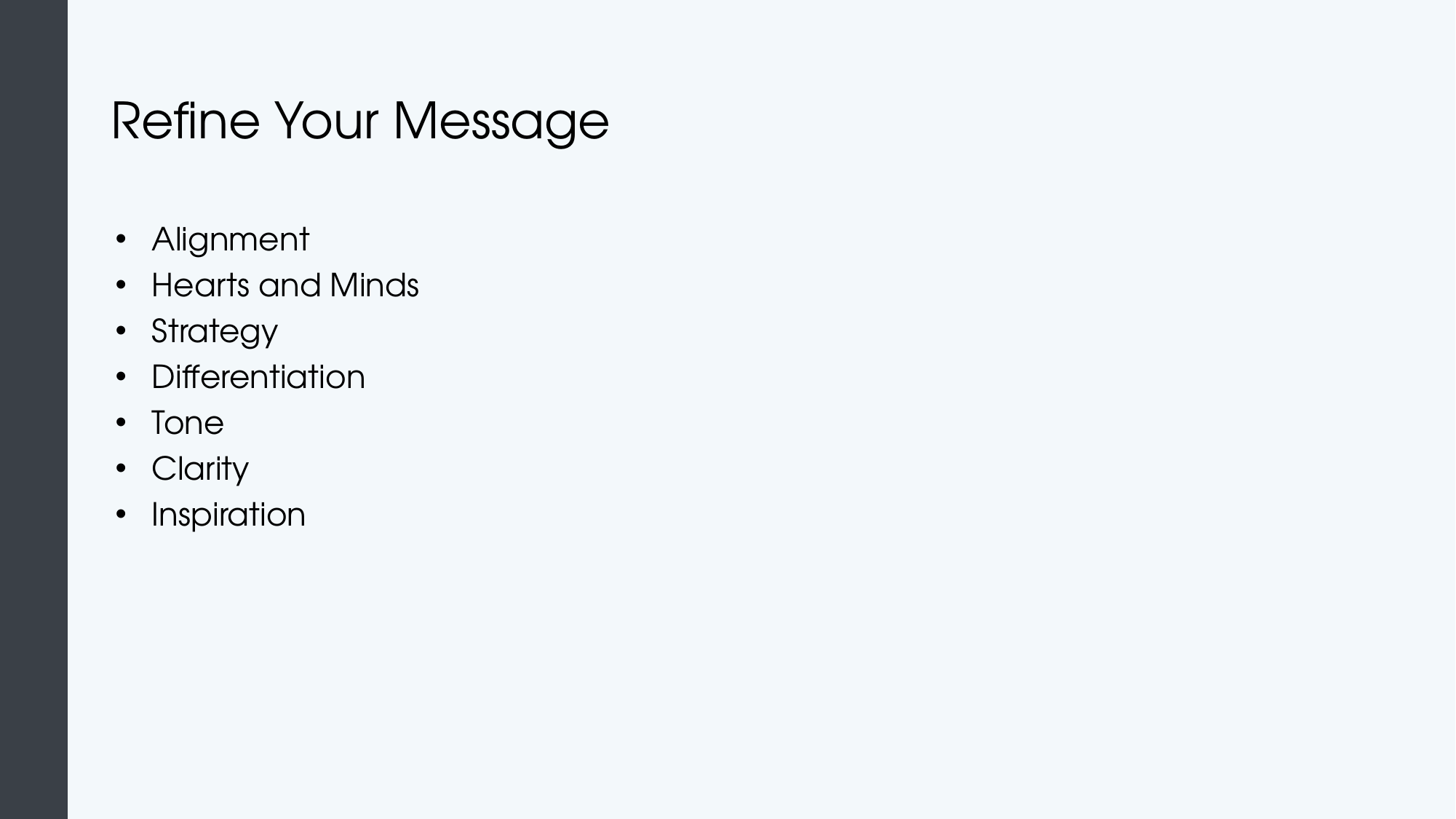

# Refine Your Message
Alignment
Hearts and Minds
Strategy
Differentiation
Tone
Clarity
Inspiration